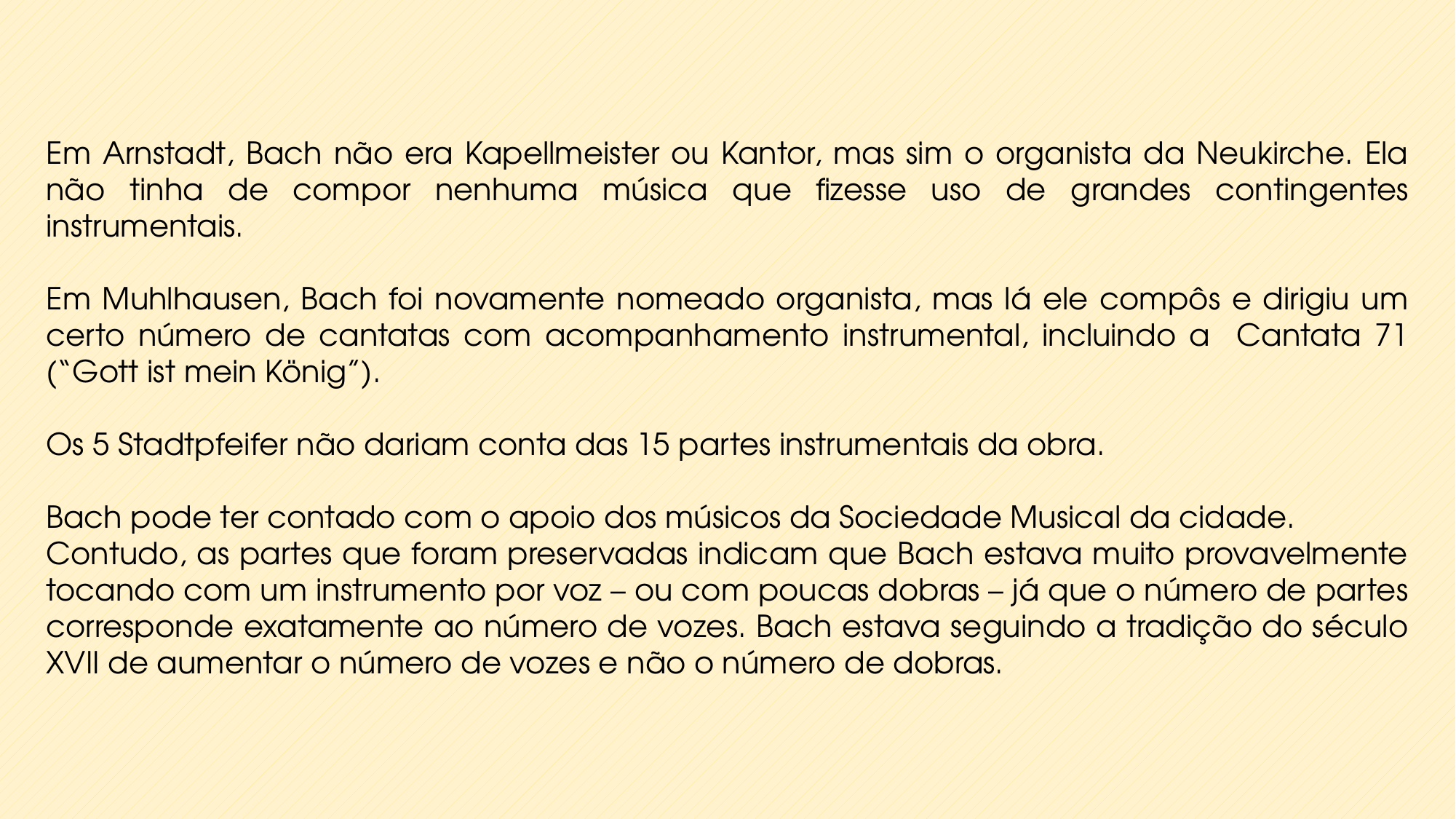

Em Arnstadt, Bach não era Kapellmeister ou Kantor, mas sim o organista da Neukirche. Ela não tinha de compor nenhuma música que fizesse uso de grandes contingentes instrumentais.

Em Muhlhausen, Bach foi novamente nomeado organista, mas lá ele compôs e dirigiu um certo número de cantatas com acompanhamento instrumental, incluindo a  Cantata 71 (“Gott ist mein König”).

Os 5 Stadtpfeifer não dariam conta das 15 partes instrumentais da obra.

Bach pode ter contado com o apoio dos músicos da Sociedade Musical da cidade.
Contudo, as partes que foram preservadas indicam que Bach estava muito provavelmente tocando com um instrumento por voz – ou com poucas dobras – já que o número de partes corresponde exatamente ao número de vozes. Bach estava seguindo a tradição do século XVII de aumentar o número de vozes e não o número de dobras.